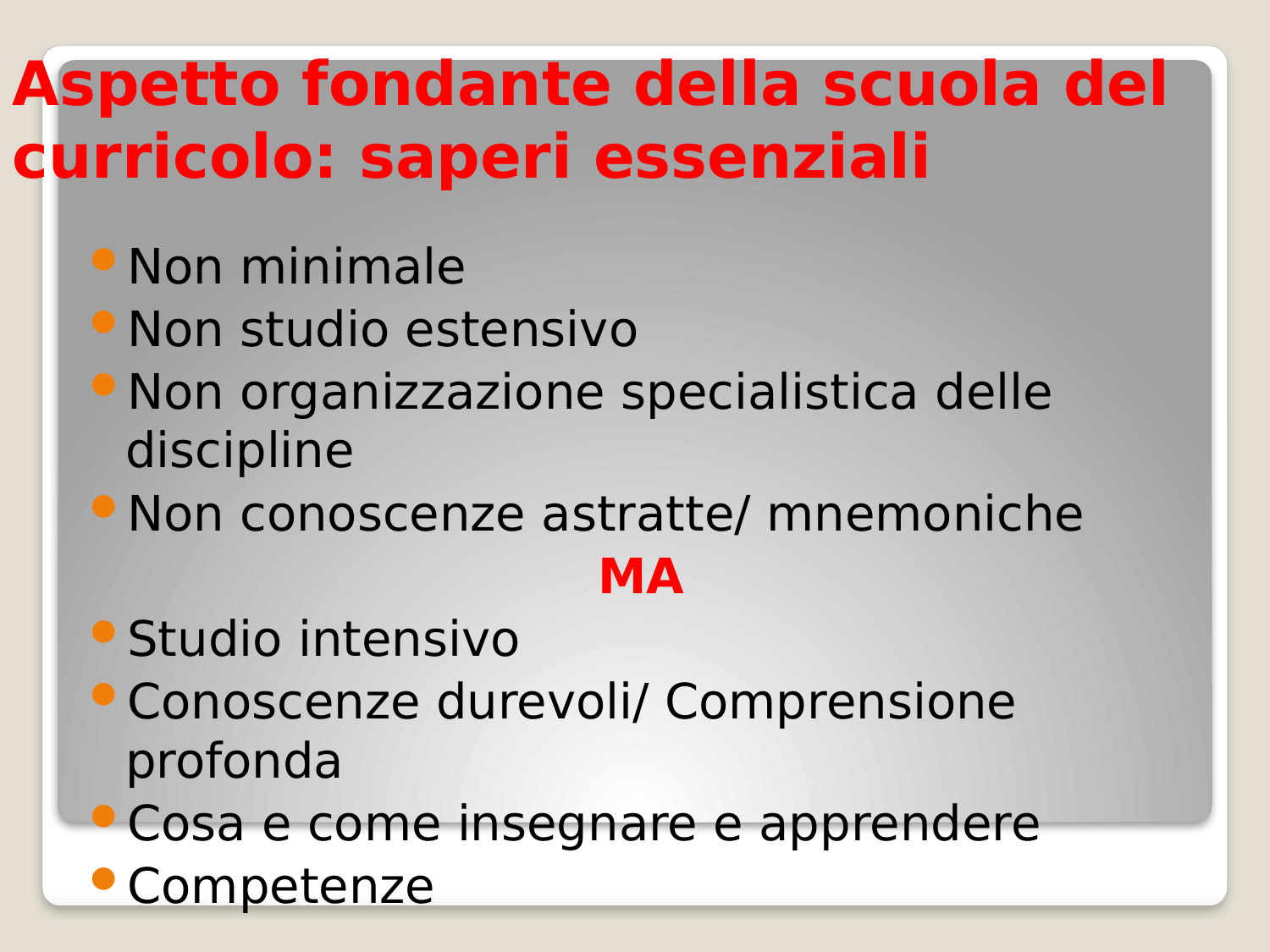

# Aspetto fondante della scuola del curricolo: saperi essenziali
Non minimale
Non studio estensivo
Non organizzazione specialistica delle discipline
Non conoscenze astratte/ mnemoniche
MA
Studio intensivo
Conoscenze durevoli/ Comprensione profonda
Cosa e come insegnare e apprendere
Competenze